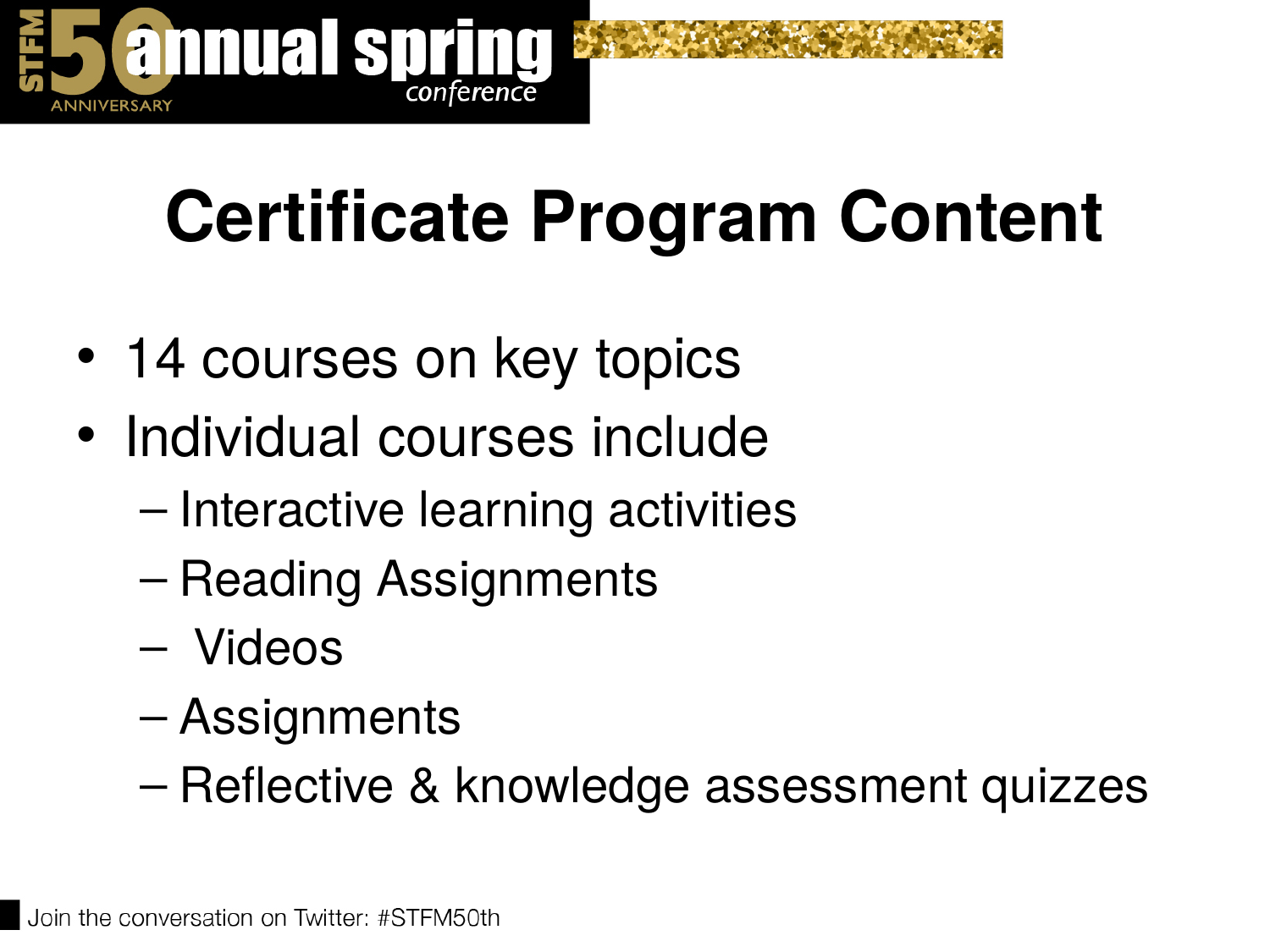

# Certificate Program Content
14 courses on key topics
Individual courses include
Interactive learning activities
Reading Assignments
 Videos
Assignments
Reflective & knowledge assessment quizzes